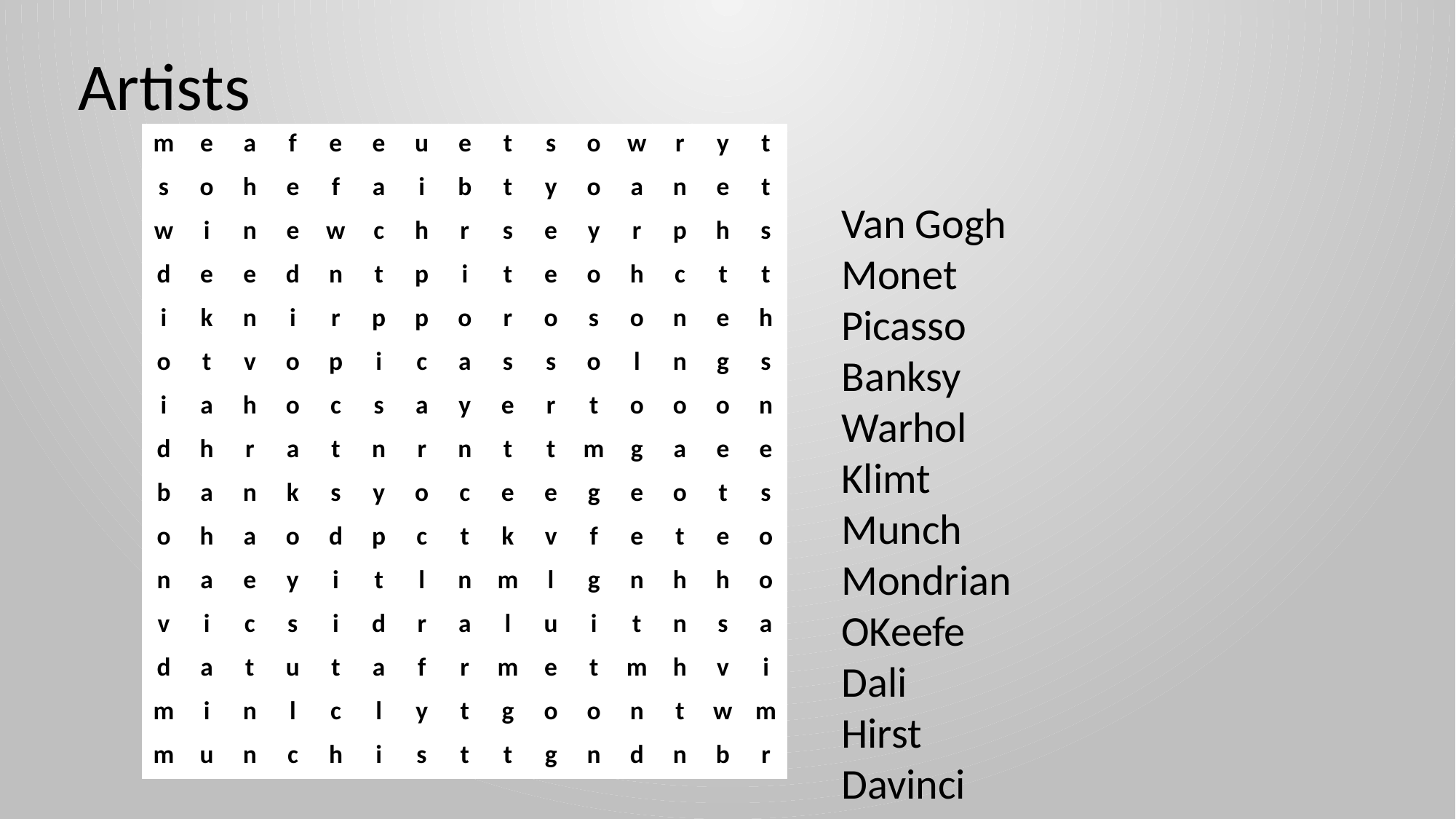

# Artists
| m | e | a | f | e | e | u | e | t | s | o | w | r | y | t |
| --- | --- | --- | --- | --- | --- | --- | --- | --- | --- | --- | --- | --- | --- | --- |
| s | o | h | e | f | a | i | b | t | y | o | a | n | e | t |
| w | i | n | e | w | c | h | r | s | e | y | r | p | h | s |
| d | e | e | d | n | t | p | i | t | e | o | h | c | t | t |
| i | k | n | i | r | p | p | o | r | o | s | o | n | e | h |
| o | t | v | o | p | i | c | a | s | s | o | l | n | g | s |
| i | a | h | o | c | s | a | y | e | r | t | o | o | o | n |
| d | h | r | a | t | n | r | n | t | t | m | g | a | e | e |
| b | a | n | k | s | y | o | c | e | e | g | e | o | t | s |
| o | h | a | o | d | p | c | t | k | v | f | e | t | e | o |
| n | a | e | y | i | t | l | n | m | l | g | n | h | h | o |
| v | i | c | s | i | d | r | a | l | u | i | t | n | s | a |
| d | a | t | u | t | a | f | r | m | e | t | m | h | v | i |
| m | i | n | l | c | l | y | t | g | o | o | n | t | w | m |
| m | u | n | c | h | i | s | t | t | g | n | d | n | b | r |
Van Gogh
Monet
Picasso
Banksy
Warhol
Klimt
Munch
Mondrian
OKeefe
Dali
Hirst
Davinci